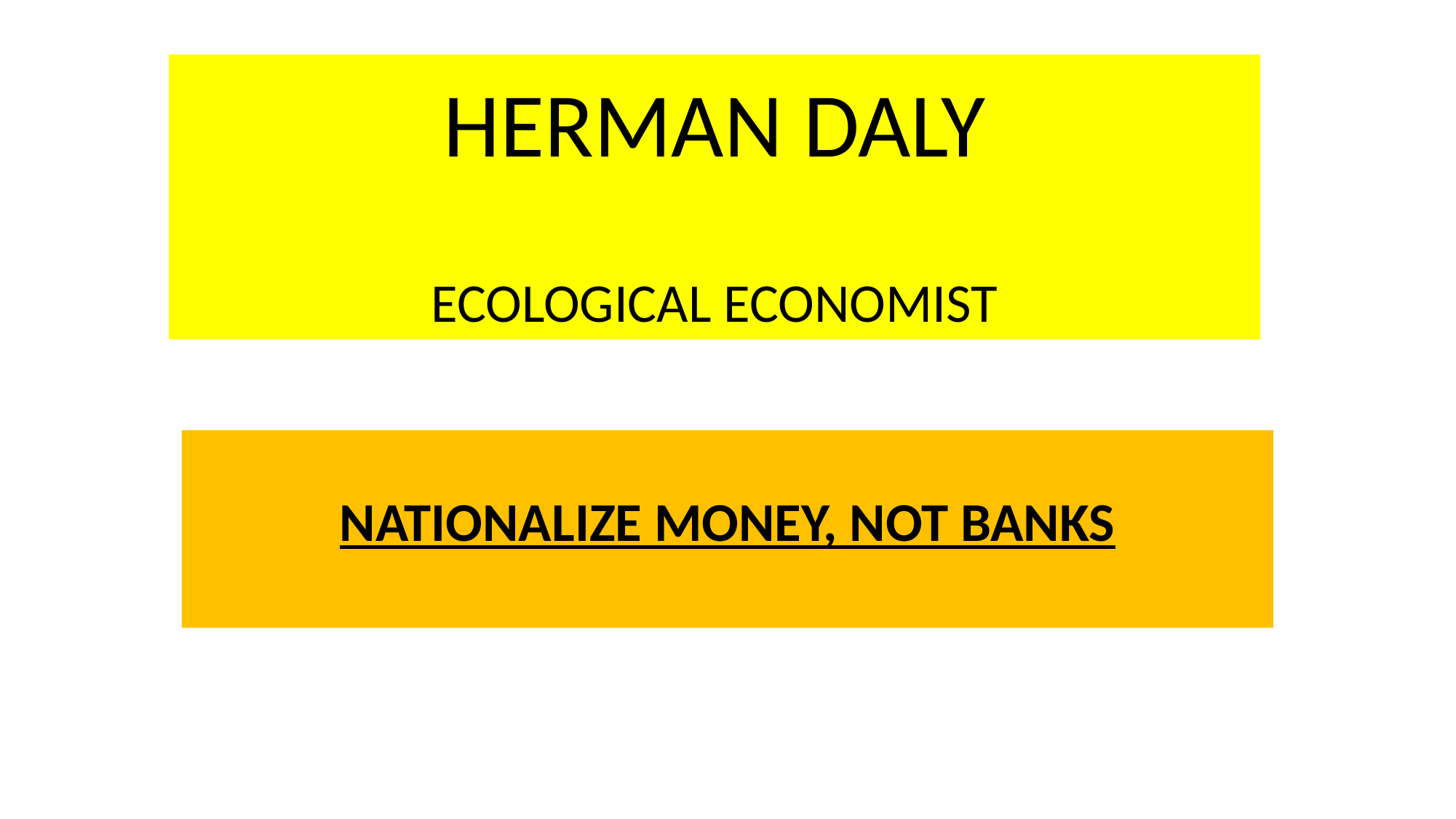

# HERMAN DALY ECOLOGICAL ECONOMIST

NATIONALIZE MONEY, NOT BANKS